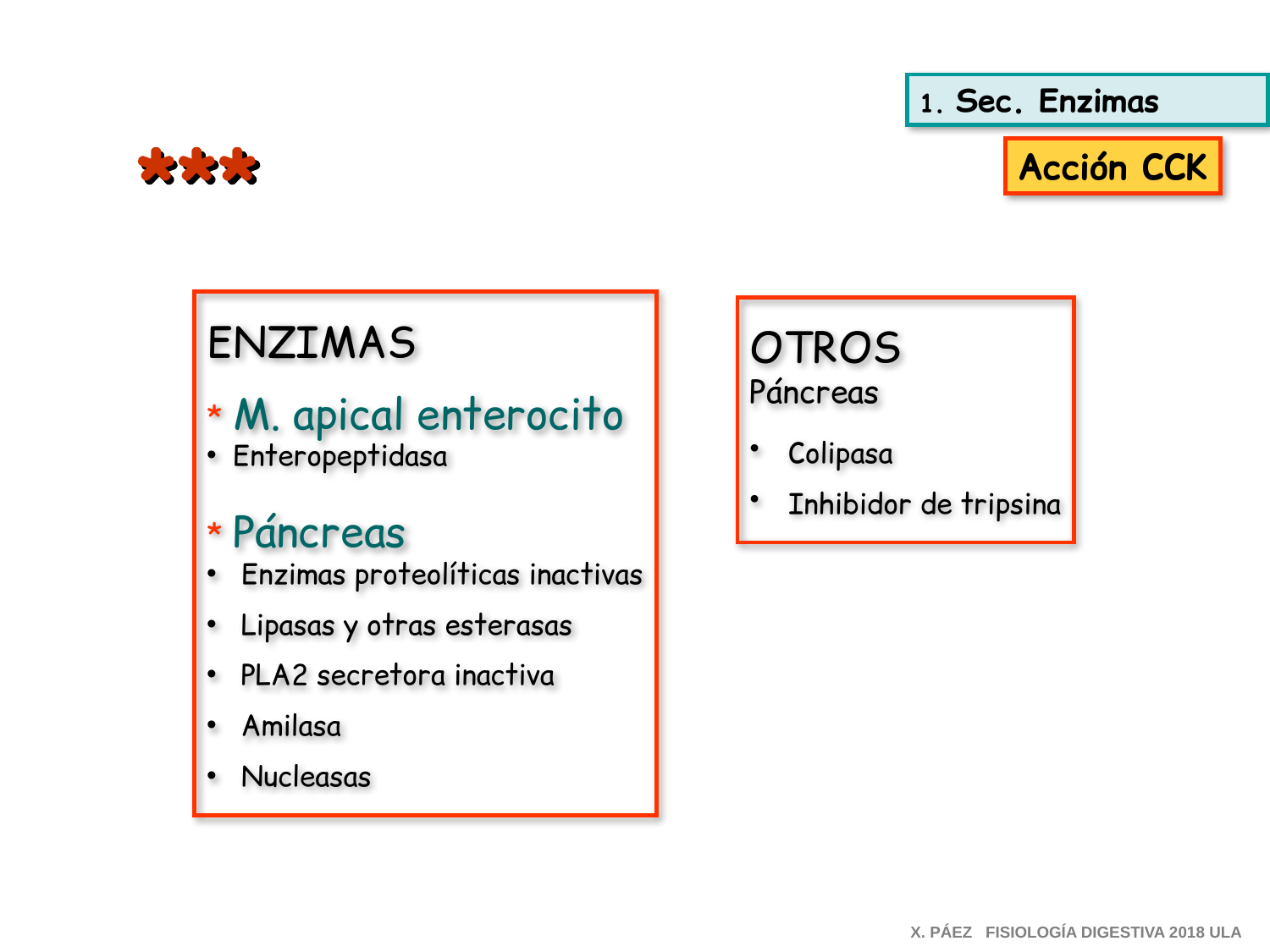

1. Sec. Enzimas
***
Acción CCK

ENZIMAS

* M. apical enterocito
Enteropeptidasa

* Páncreas
 Enzimas proteolíticas inactivas

 Lipasas y otras esterasas

 PLA2 secretora inactiva

 Amilasa

 Nucleasas

OTROS
Páncreas

 Colipasa

 Inhibidor de tripsina

X. PÁEZ   FISIOLOGÍA DIGESTIVA 2018 ULA